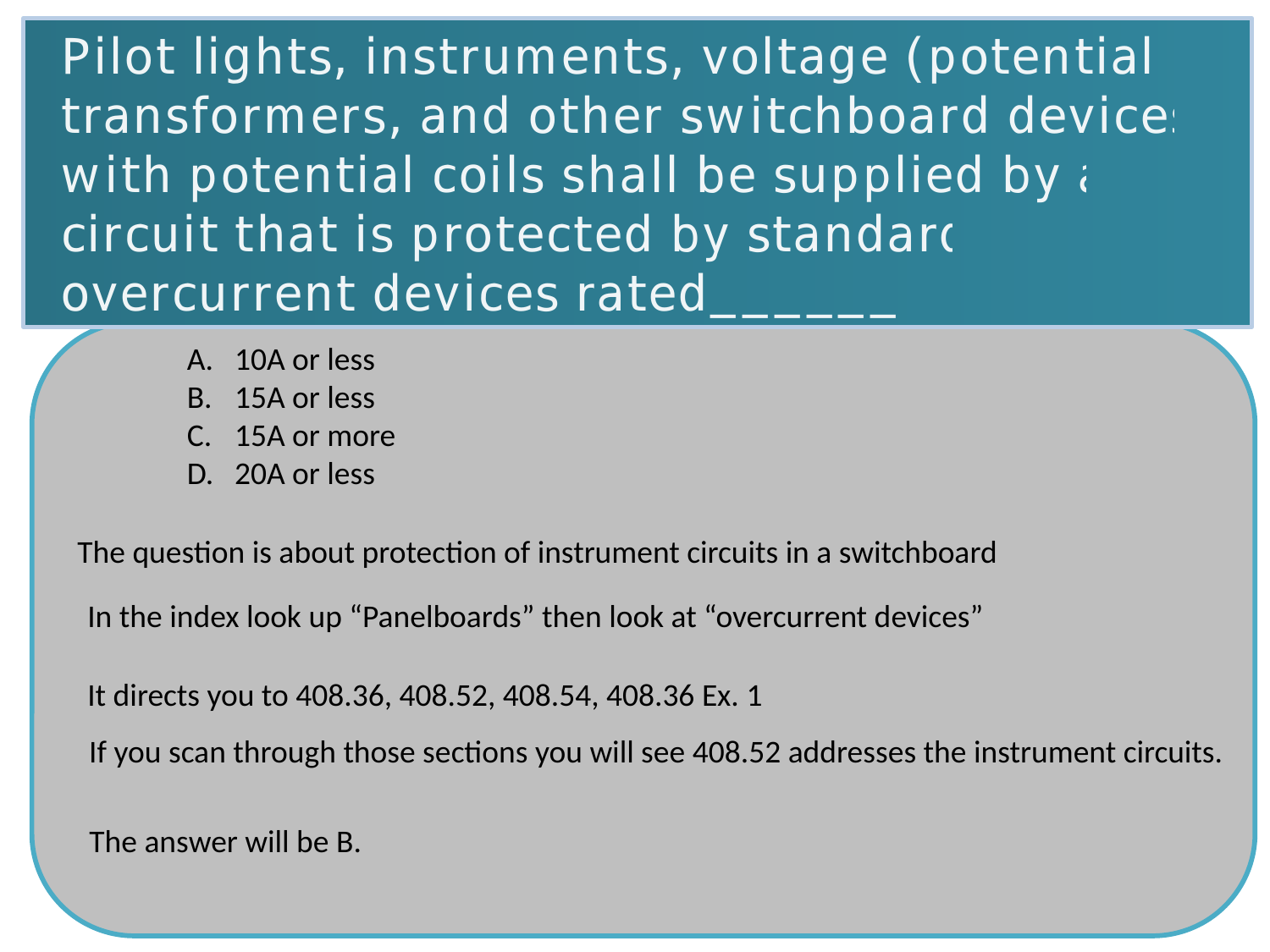

Pilot lights, instruments, voltage (potential)
transformers, and other switchboard devices
with potential coils shall be supplied by a
circuit that is protected by standard
overcurrent devices rated______.

10A or less
15A or less
15A or more
20A or less

The question is about protection of instrument circuits in a switchboard
In the index look up “Panelboards” then look at “overcurrent devices”

It directs you to 408.36, 408.52, 408.54, 408.36 Ex. 1
If you scan through those sections you will see 408.52 addresses the instrument circuits.
The answer will be B.